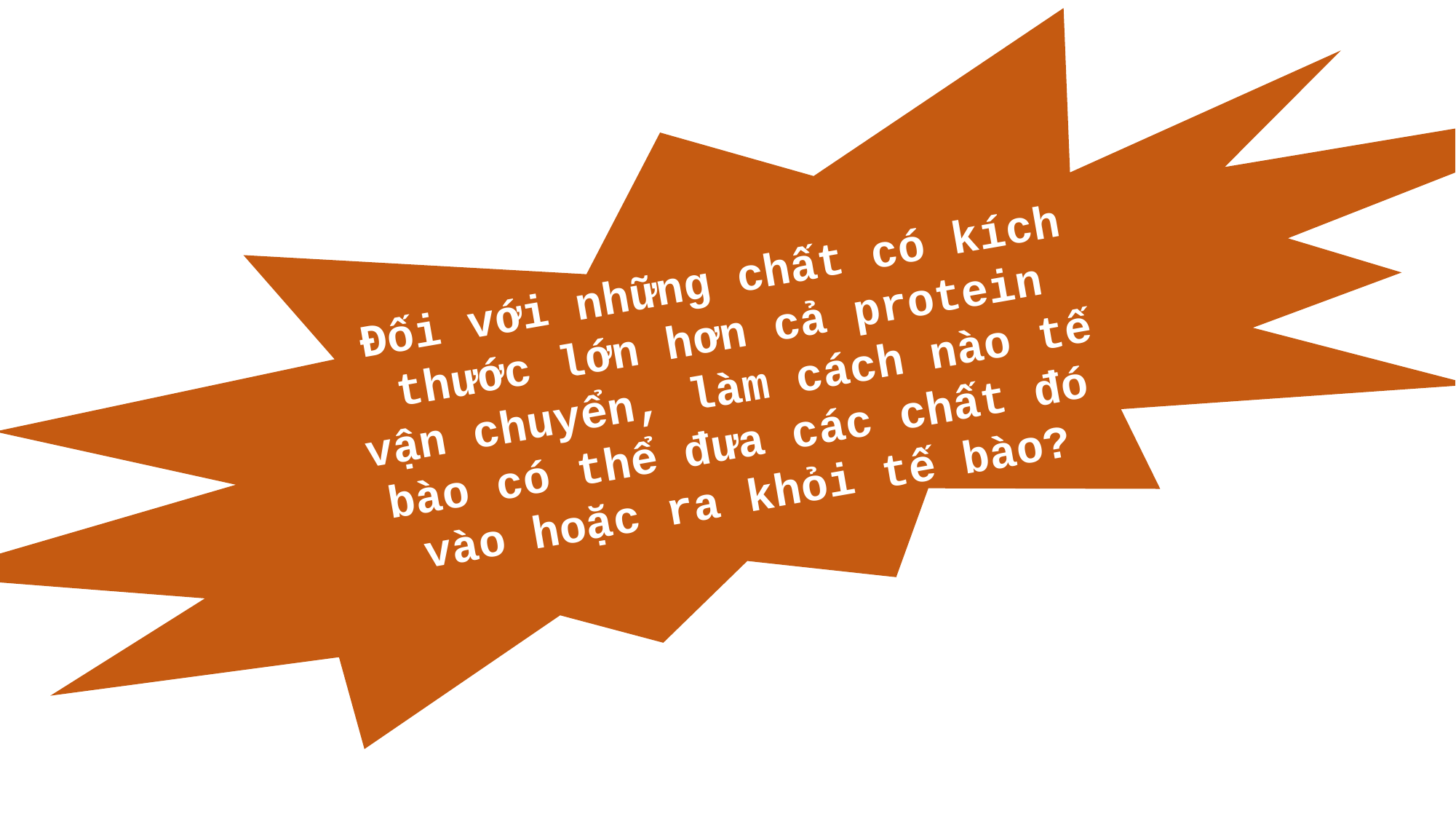

Đối với những chất có kích thước lớn hơn cả protein vận chuyển, làm cách nào tế bào có thể đưa các chất đó vào hoặc ra khỏi tế bào?